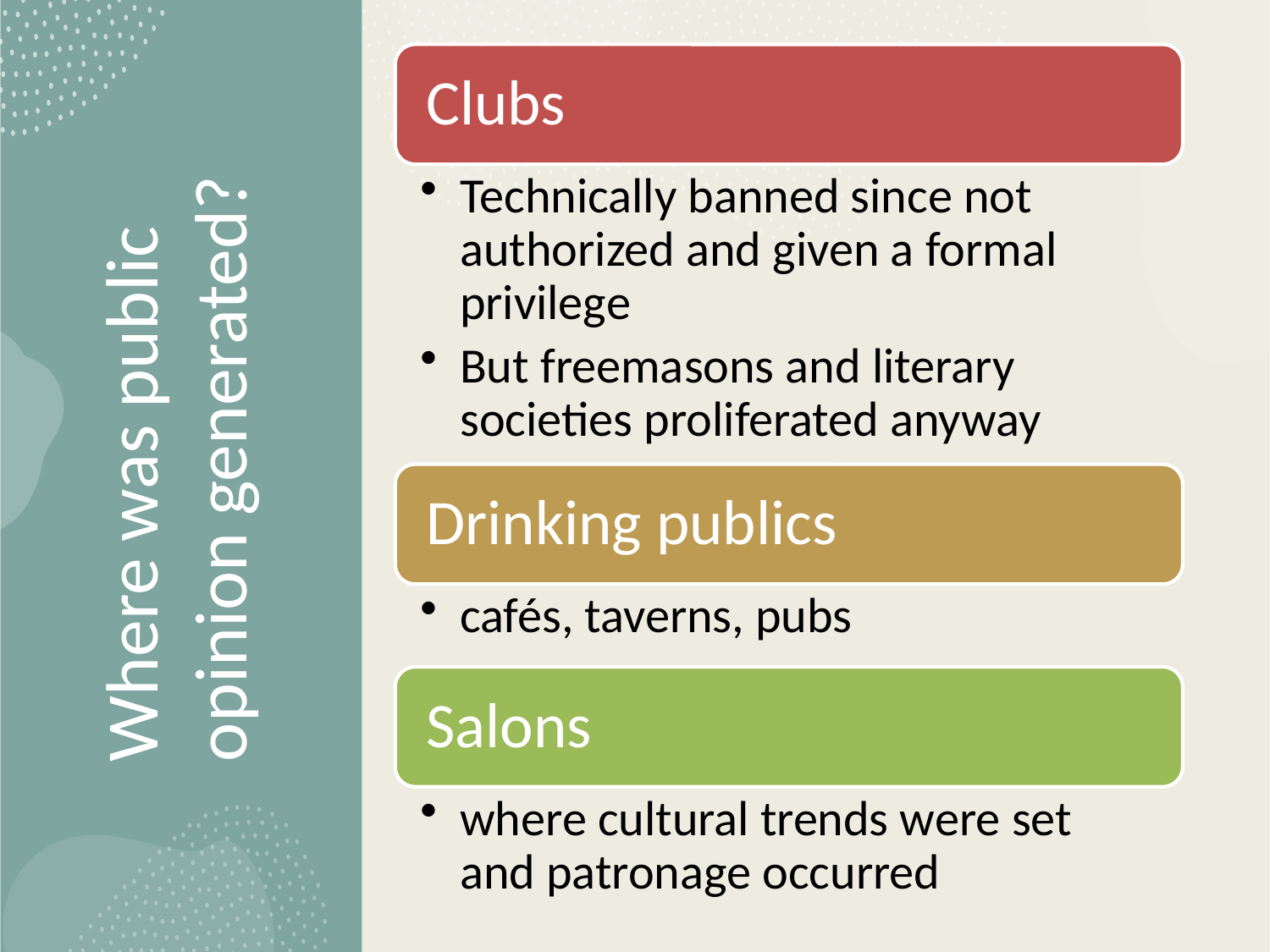

Clubs
Technically banned since not authorized and given a formal privilege
But freemasons and literary societies proliferated anyway
Drinking publics
cafés, taverns, pubs
Salons
where cultural trends were set and patronage occurred
# Where was public opinion generated?